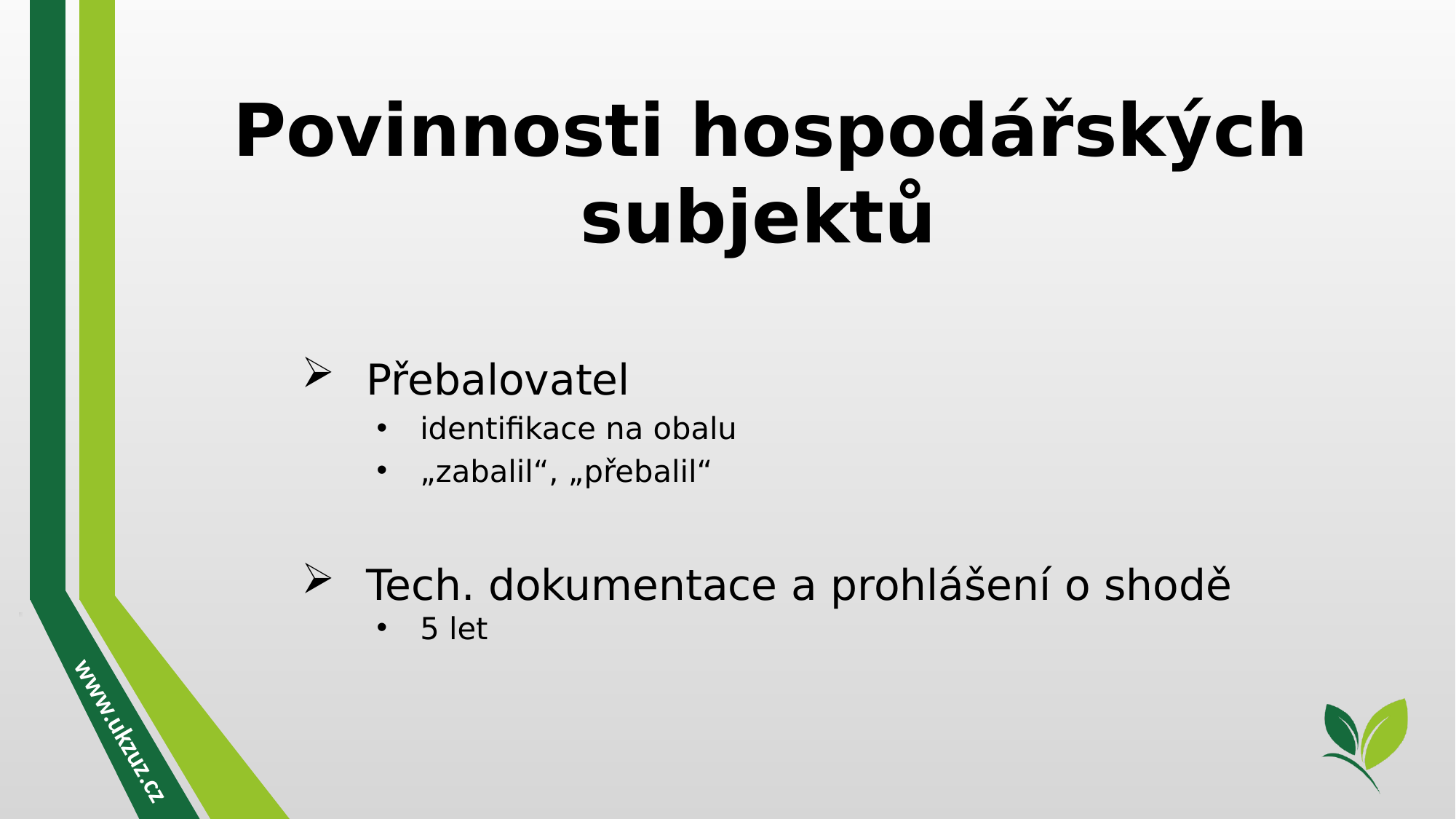

Povinnosti hospodářských subjektů
Přebalovatel
identifikace na obalu
„zabalil“, „přebalil“

Tech. dokumentace a prohlášení o shodě
5 let